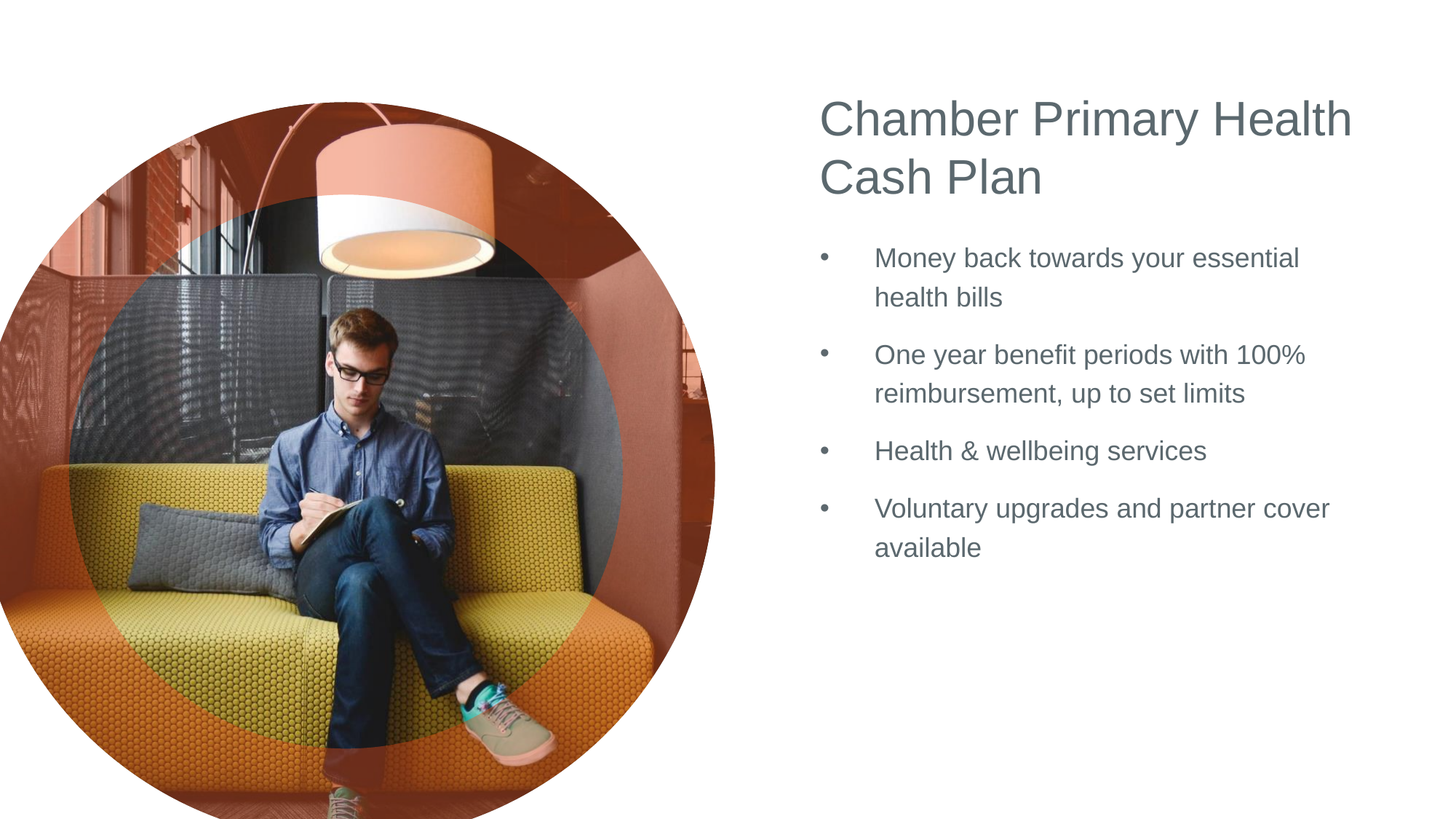

Chamber Primary Health Cash Plan

Money back towards your essential health bills
One year benefit periods with 100% reimbursement, up to set limits
Health & wellbeing services
Voluntary upgrades and partner cover available